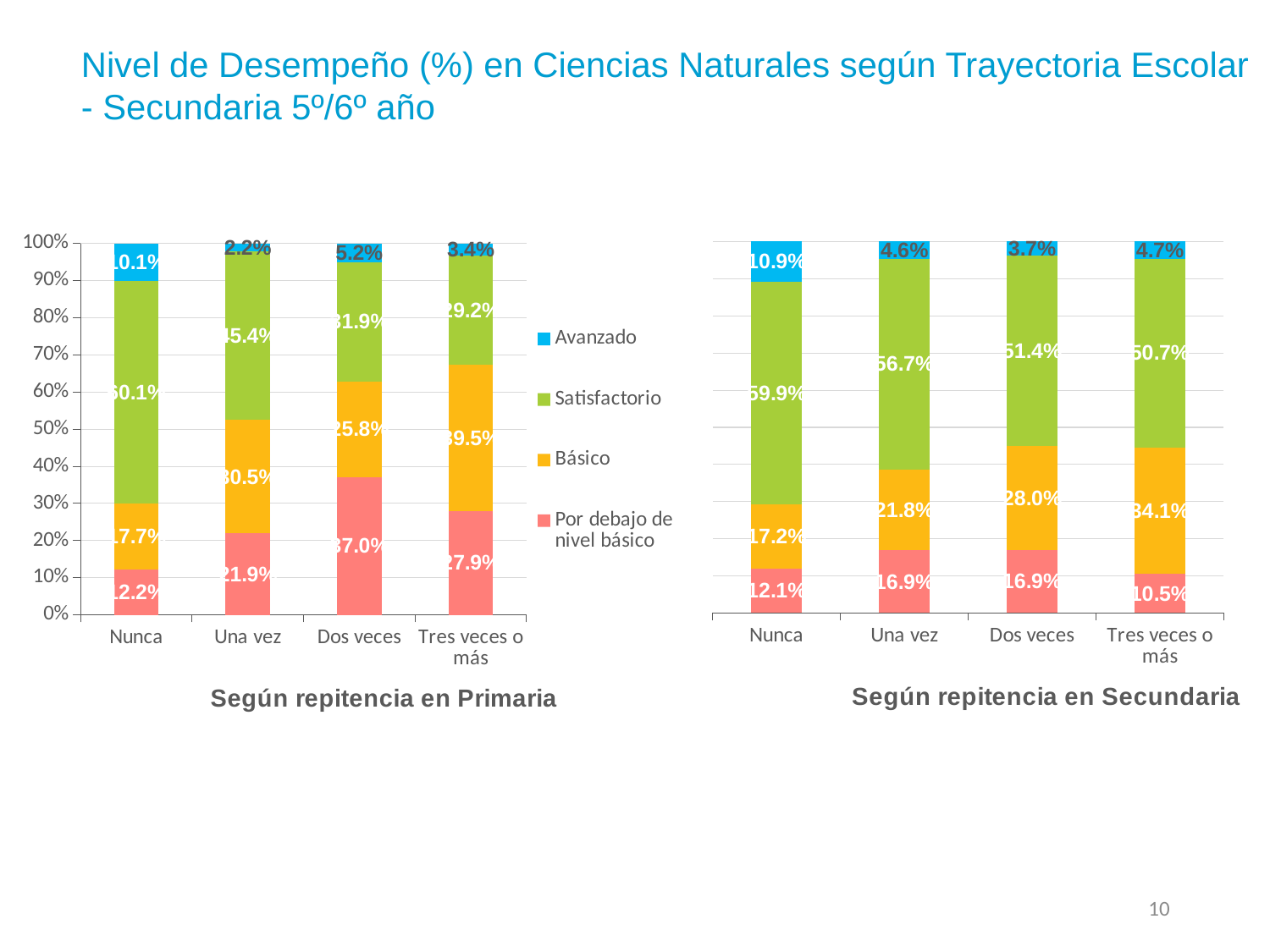

Nivel de Desempeño (%) en Ciencias Naturales según Trayectoria Escolar  - Secundaria 5º/6º año

### Chart

| Category | Por debajo del nivel básico  | Básico | Satisfactorio | Avanzado |
|---|---|---|---|---|
| Nunca | 0.12054267445941708 | 0.17195774693688218 | 0.5988248255141225 | 0.10867475308959348 |
| Una vez | 0.16872864026898232 | 0.2182234040923296 | 0.567168794943652 | 0.045879160695038265 |
| Dos veces | 0.1692479450345429 | 0.27955810884097215 | 0.5141652530367733 | 0.0370286930877131 |
| Tres veces o más | 0.10537736250209 | 0.34070813883160367 | 0.5070073888346717 | 0.046907109831634215 |

### Chart

| Category | Por debajo del nivel básico  | Básico | Satisfactorio | Avanzado |
|---|---|---|---|---|
| Nunca | 0.12216166619442097 | 0.17654842665718642 | 0.6005601090700227 | 0.10072979807838241 |
| Una vez | 0.21885311214294997 | 0.30533758819582574 | 0.4538771036607951 | 0.021932196000429713 |
| Dos veces | 0.3701671164098034 | 0.2584667588631802 | 0.319384161053008 | 0.051981963674008015 |
| Tres veces o más | 0.27901041324440645 | 0.39503908327370524 | 0.2919501268602537 | 0.034000376621634625 |
10